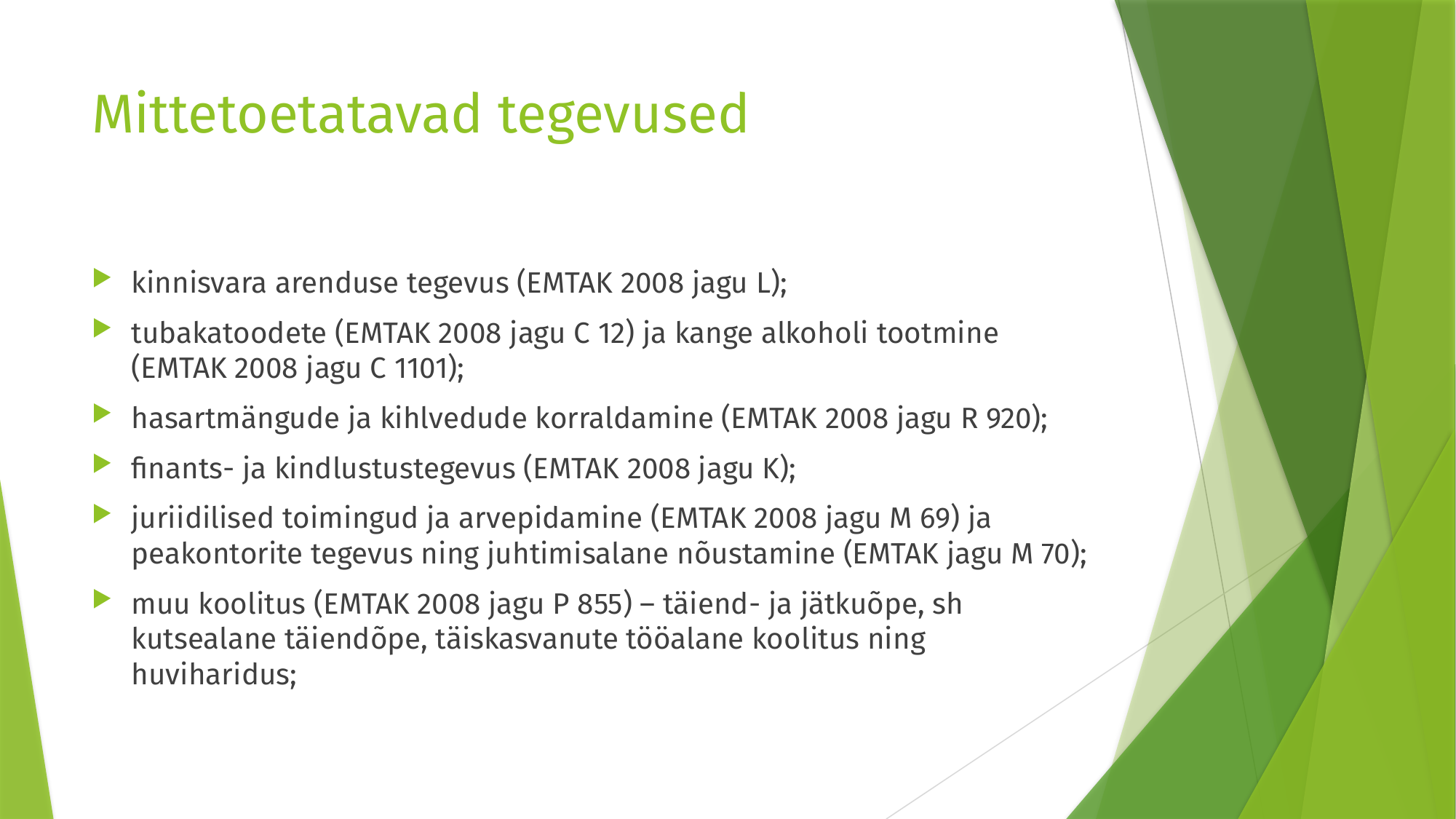

# Mittetoetatavad tegevused
kinnisvara arenduse tegevus (EMTAK 2008 jagu L);
tubakatoodete (EMTAK 2008 jagu C 12) ja kange alkoholi tootmine (EMTAK 2008 jagu C 1101);
hasartmängude ja kihlvedude korraldamine (EMTAK 2008 jagu R 920);
finants- ja kindlustustegevus (EMTAK 2008 jagu K);
juriidilised toimingud ja arvepidamine (EMTAK 2008 jagu M 69) ja peakontorite tegevus ning juhtimisalane nõustamine (EMTAK jagu M 70);
muu koolitus (EMTAK 2008 jagu P 855) – täiend- ja jätkuõpe, sh kutsealane täiendõpe, täiskasvanute tööalane koolitus ning huviharidus;